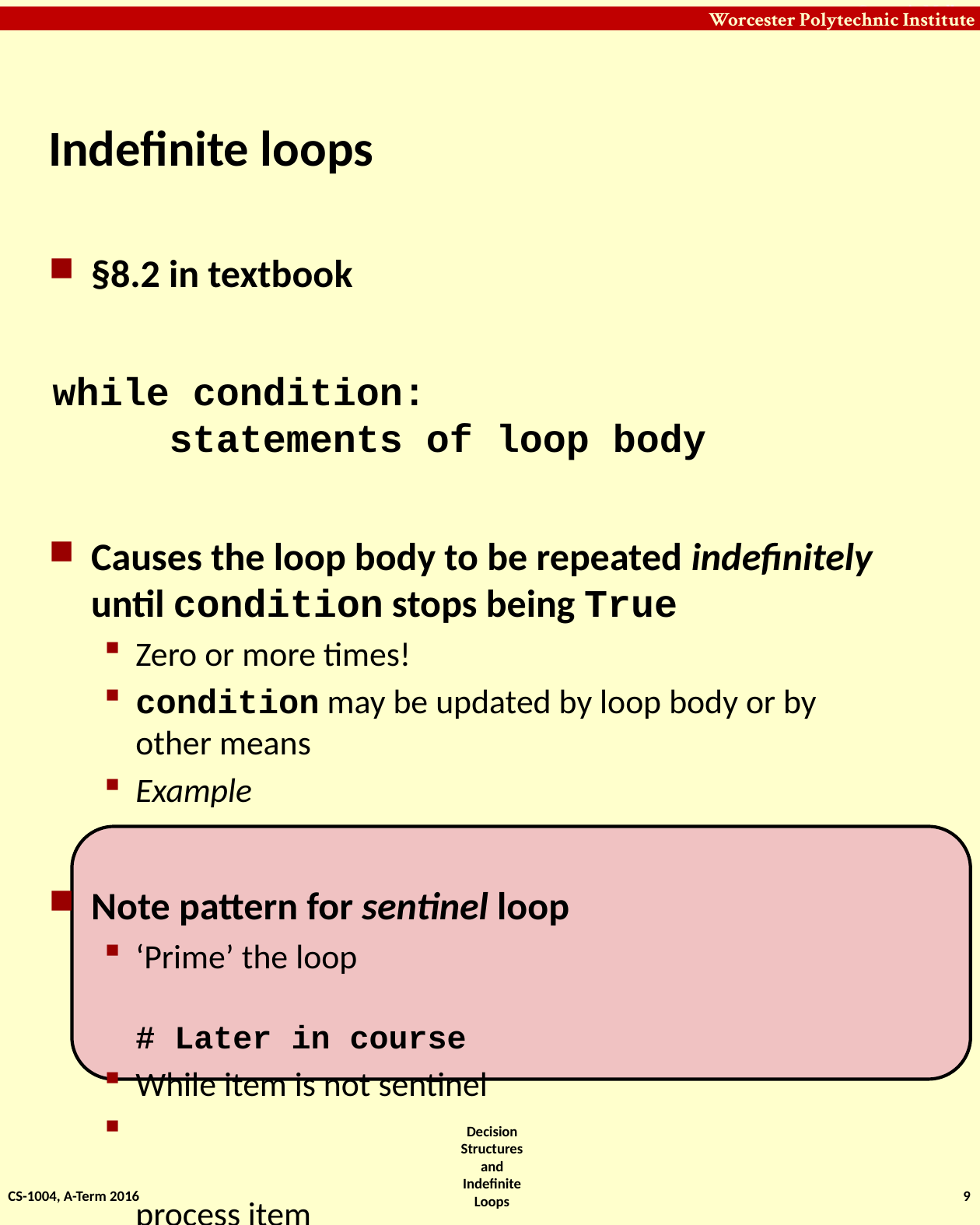

# Indefinite loops
§8.2 in textbook

while condition:
	statements of loop body

Causes the loop body to be repeated indefinitely until condition stops being True
Zero or more times!
condition may be updated by loop body or by other means
Example

Note pattern for sentinel loop
‘Prime’ the loop	# Later in course
While item is not sentinel
		process item
		get next item

CS-1004, A-Term 2016
9
Decision Structures and Indefinite Loops